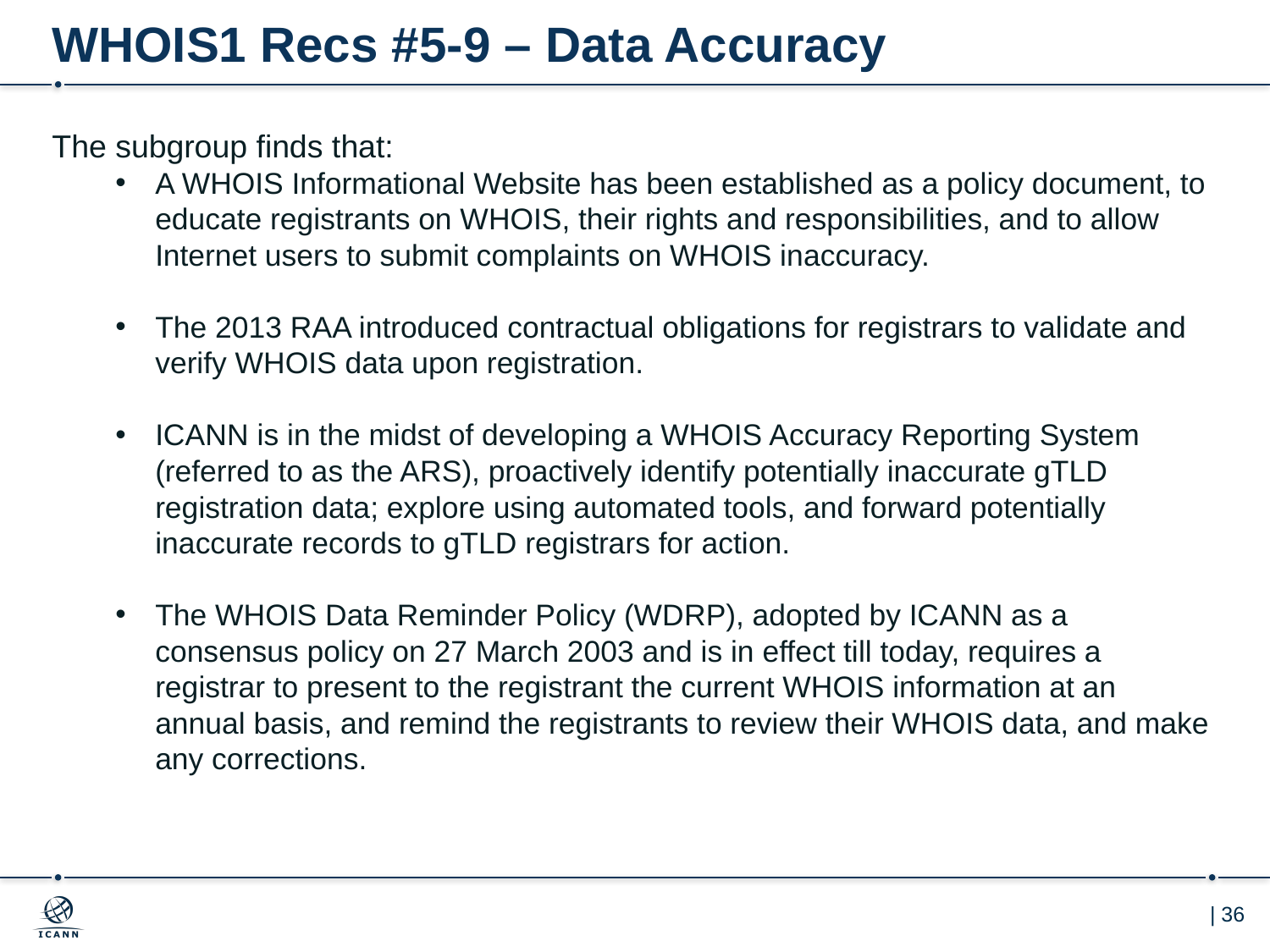

# WHOIS1 Recs #5-9 – Data Accuracy
The subgroup finds that:
A WHOIS Informational Website has been established as a policy document, to educate registrants on WHOIS, their rights and responsibilities, and to allow Internet users to submit complaints on WHOIS inaccuracy.
The 2013 RAA introduced contractual obligations for registrars to validate and verify WHOIS data upon registration.
ICANN is in the midst of developing a WHOIS Accuracy Reporting System (referred to as the ARS), proactively identify potentially inaccurate gTLD registration data; explore using automated tools, and forward potentially inaccurate records to gTLD registrars for action.
The WHOIS Data Reminder Policy (WDRP), adopted by ICANN as a consensus policy on 27 March 2003 and is in effect till today, requires a registrar to present to the registrant the current WHOIS information at an annual basis, and remind the registrants to review their WHOIS data, and make any corrections.